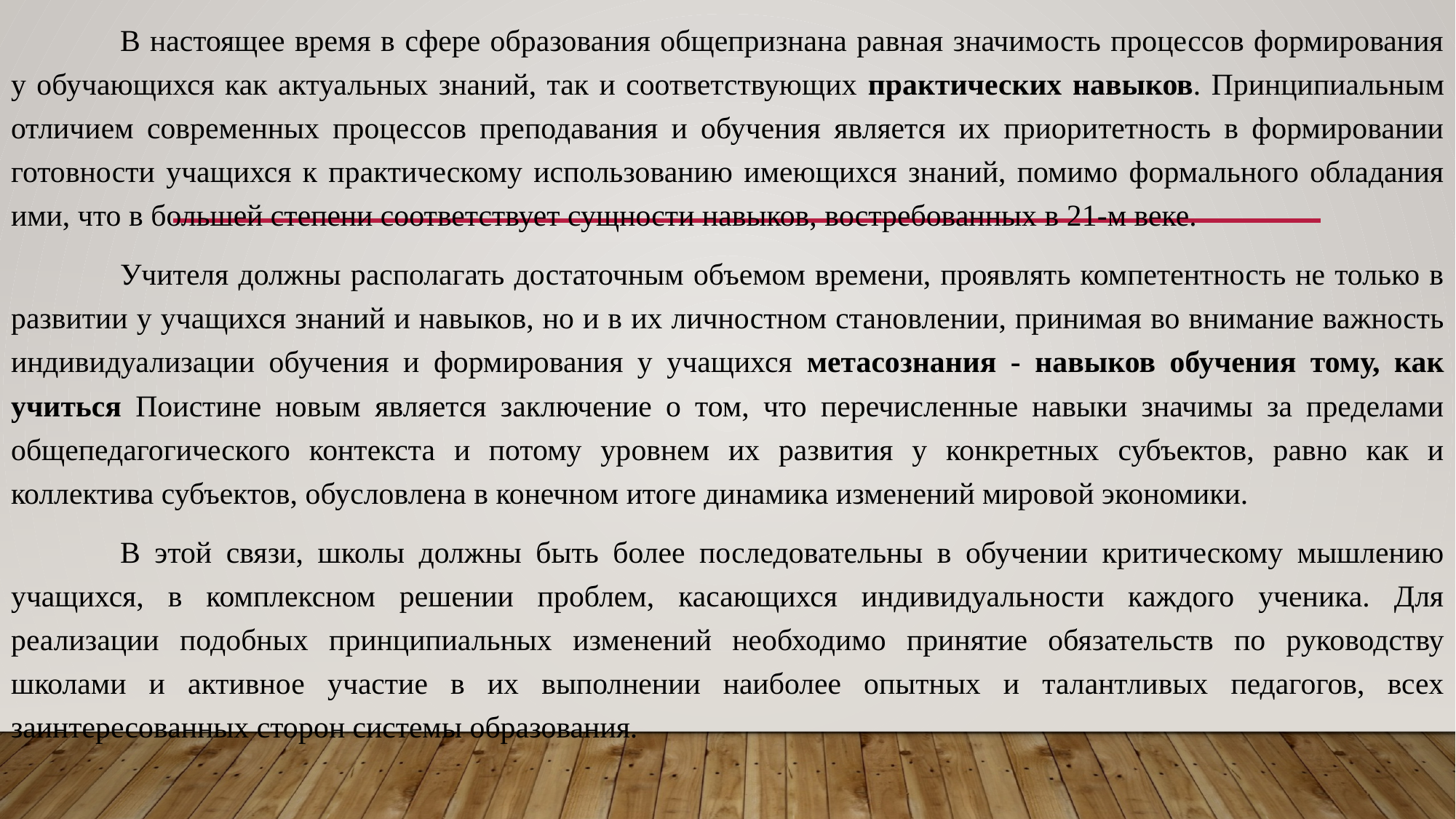

В настоящее время в сфере образования общепризнана равная значимость процессов формирования у обучающихся как актуальных знаний, так и соответствующих практических навыков. Принципиальным отличием современных процессов преподавания и обучения является их приоритетность в формировании готовности учащихся к практическому использованию имеющихся знаний, помимо формального обладания ими, что в большей степени соответствует сущности навыков, востребованных в 21-м веке.
	Учителя должны располагать достаточным объемом времени, проявлять компетентность не только в развитии у учащихся знаний и навыков, но и в их личностном становлении, принимая во внимание важность индивидуализации обучения и формирования у учащихся метасознания - навыков обучения тому, как учиться Поистине новым является заключение о том, что перечисленные навыки значимы за пределами общепедагогического контекста и потому уровнем их развития у конкретных субъектов, равно как и коллектива субъектов, обусловлена в конечном итоге динамика изменений мировой экономики.
	В этой связи, школы должны быть более последовательны в обучении критическому мышлению учащихся, в комплексном решении проблем, касающихся индивидуальности каждого ученика. Для реализации подобных принципиальных изменений необходимо принятие обязательств по руководству школами и активное участие в их выполнении наиболее опытных и талантливых педагогов, всех заинтересованных сторон системы образования.